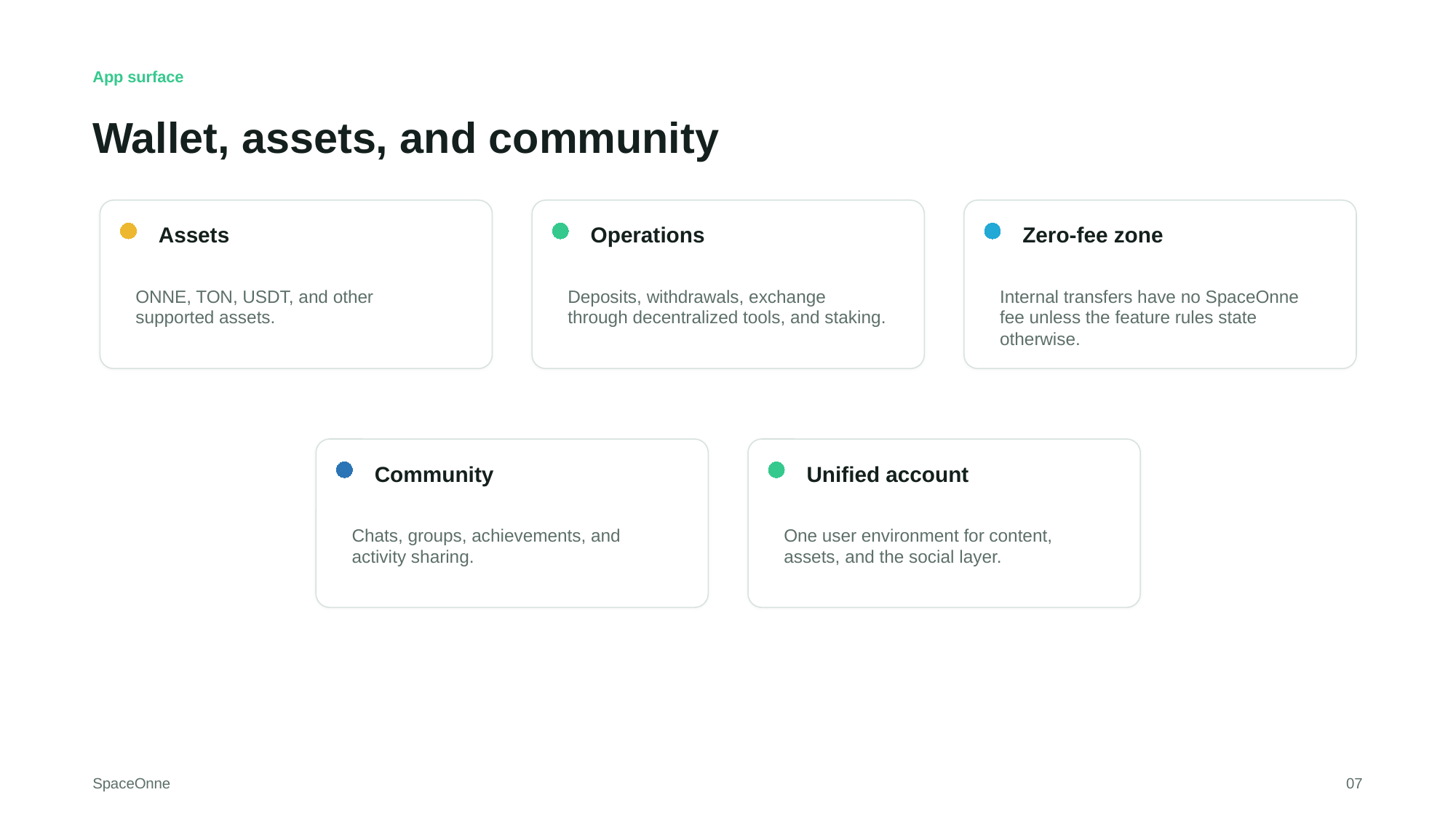

App surface
Wallet, assets, and community

Assets
Operations
Zero-fee zone

ONNE, TON, USDT, and other supported assets.
Deposits, withdrawals, exchange through decentralized tools, and staking.
Internal transfers have no SpaceOnne fee unless the feature rules state otherwise.

Community
Unified account

Chats, groups, achievements, and activity sharing.
One user environment for content, assets, and the social layer.
SpaceOnne
07